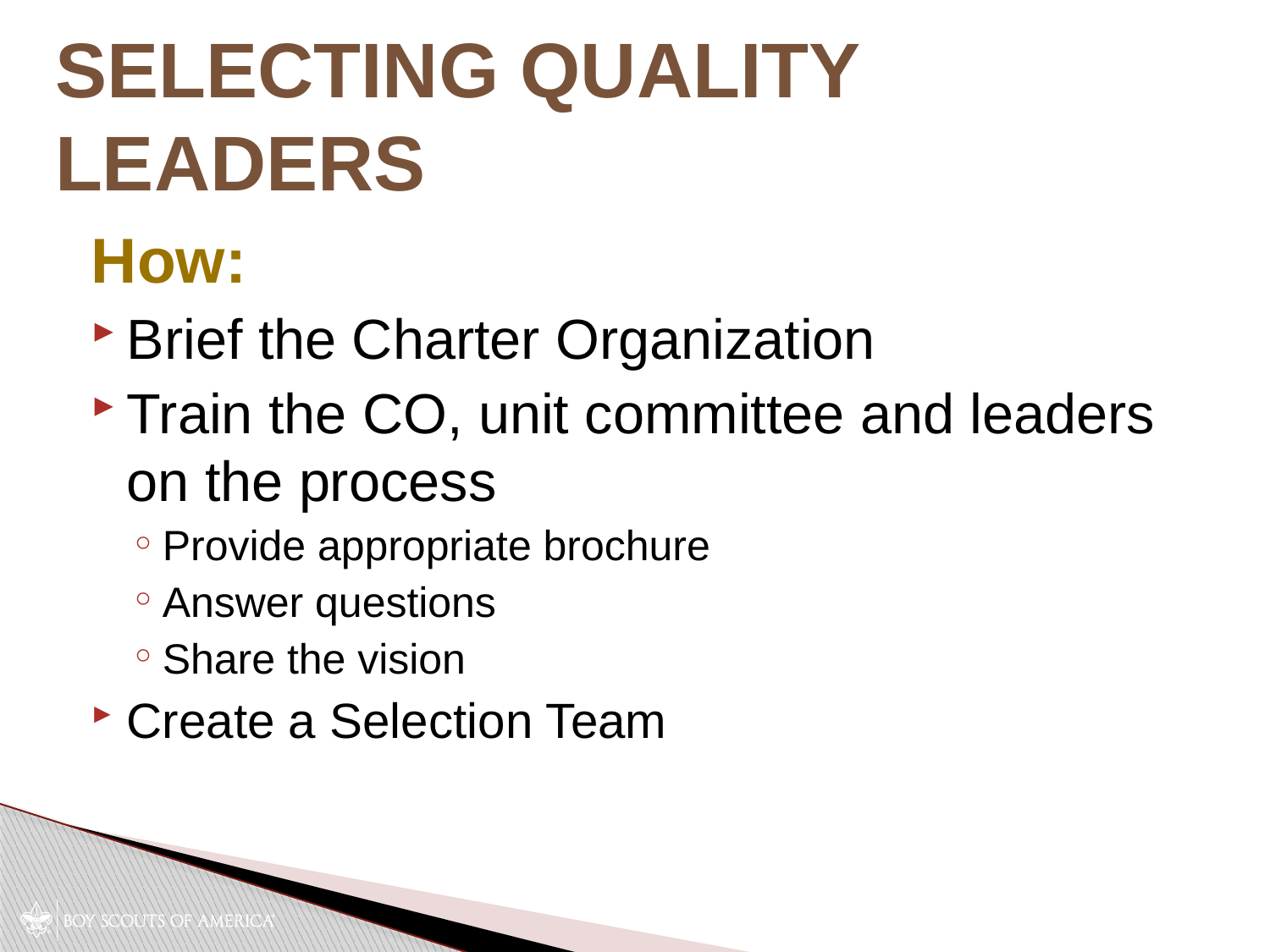

# Selecting Quality Leaders
How:
Brief the Charter Organization
Train the CO, unit committee and leaders on the process
Provide appropriate brochure
Answer questions
Share the vision
Create a Selection Team